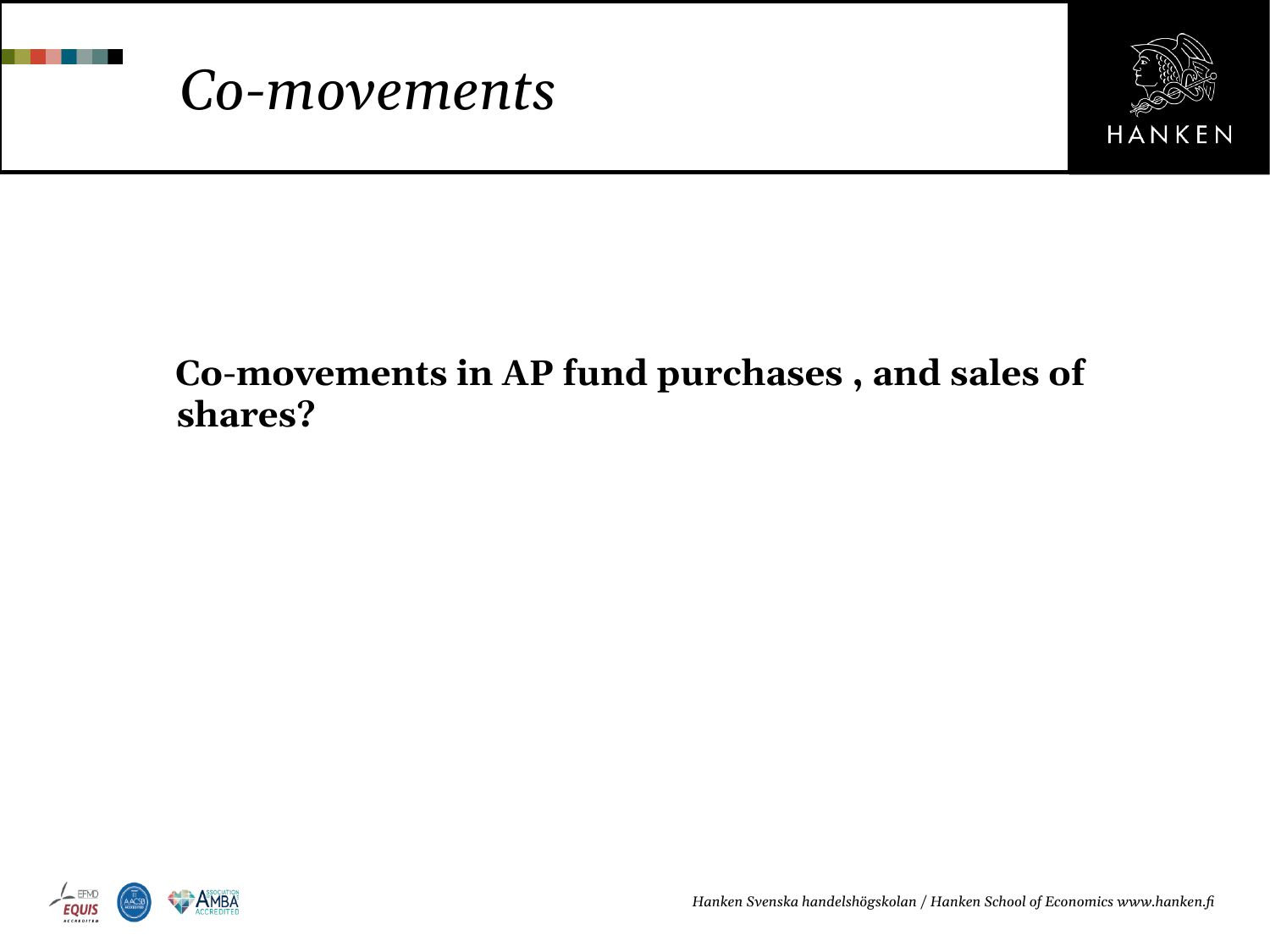

# Co-movements

Co-movements in AP fund purchases , and sales of shares?
Hanken Svenska handelshögskolan / Hanken School of Economics www.hanken.fi